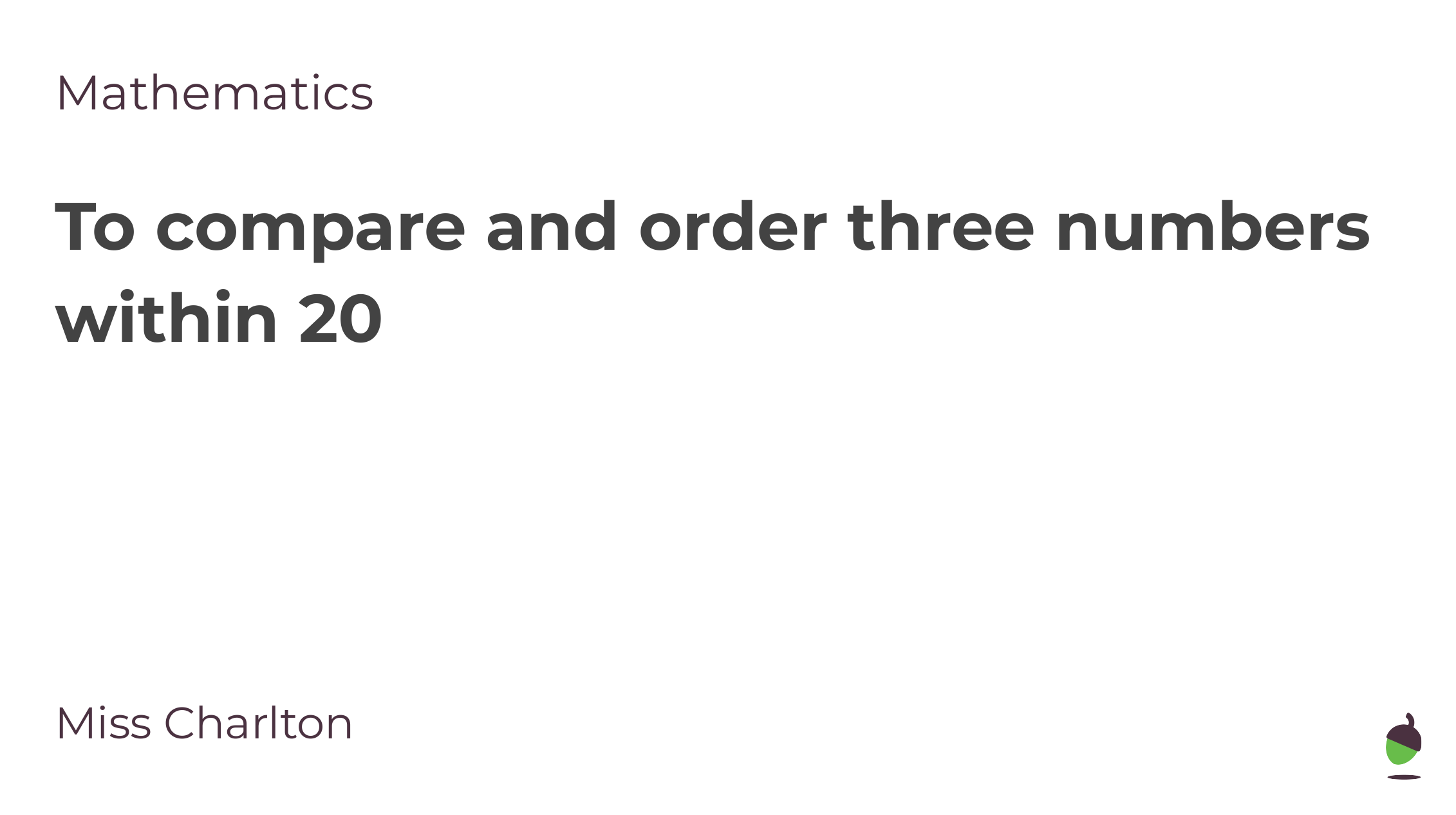

Mathematics
To compare and order three numbers within 20

Miss Charlton